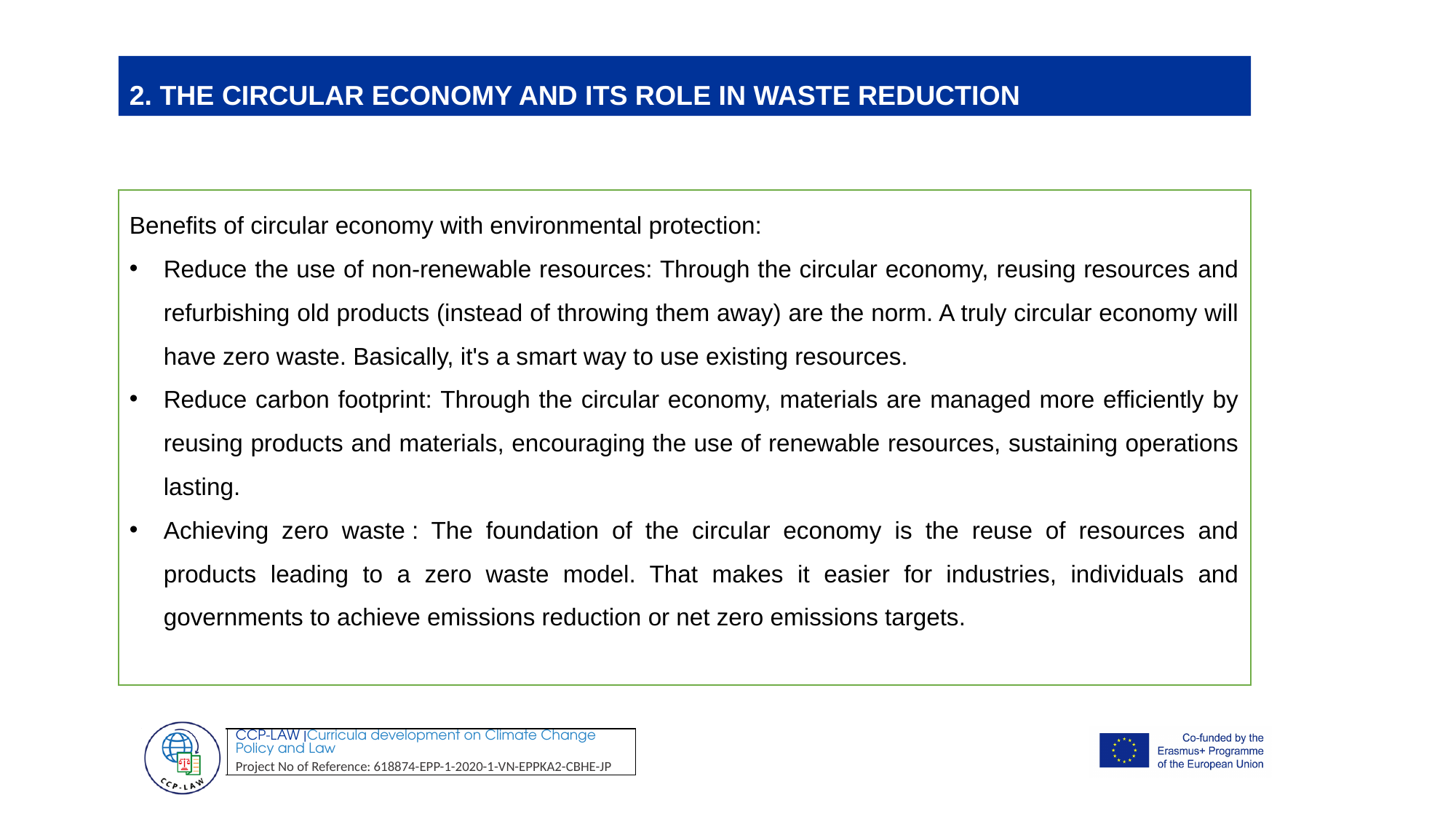

2. THE CIRCULAR ECONOMY AND ITS ROLE IN WASTE REDUCTION
Benefits of circular economy with environmental protection:
Reduce the use of non-renewable resources: Through the circular economy, reusing resources and refurbishing old products (instead of throwing them away) are the norm. A truly circular economy will have zero waste. Basically, it's a smart way to use existing resources.
Reduce carbon footprint: Through the circular economy, materials are managed more efficiently by reusing products and materials, encouraging the use of renewable resources, sustaining operations lasting.
Achieving zero waste : The foundation of the circular economy is the reuse of resources and products leading to a zero waste model. That makes it easier for industries, individuals and governments to achieve emissions reduction or net zero emissions targets.